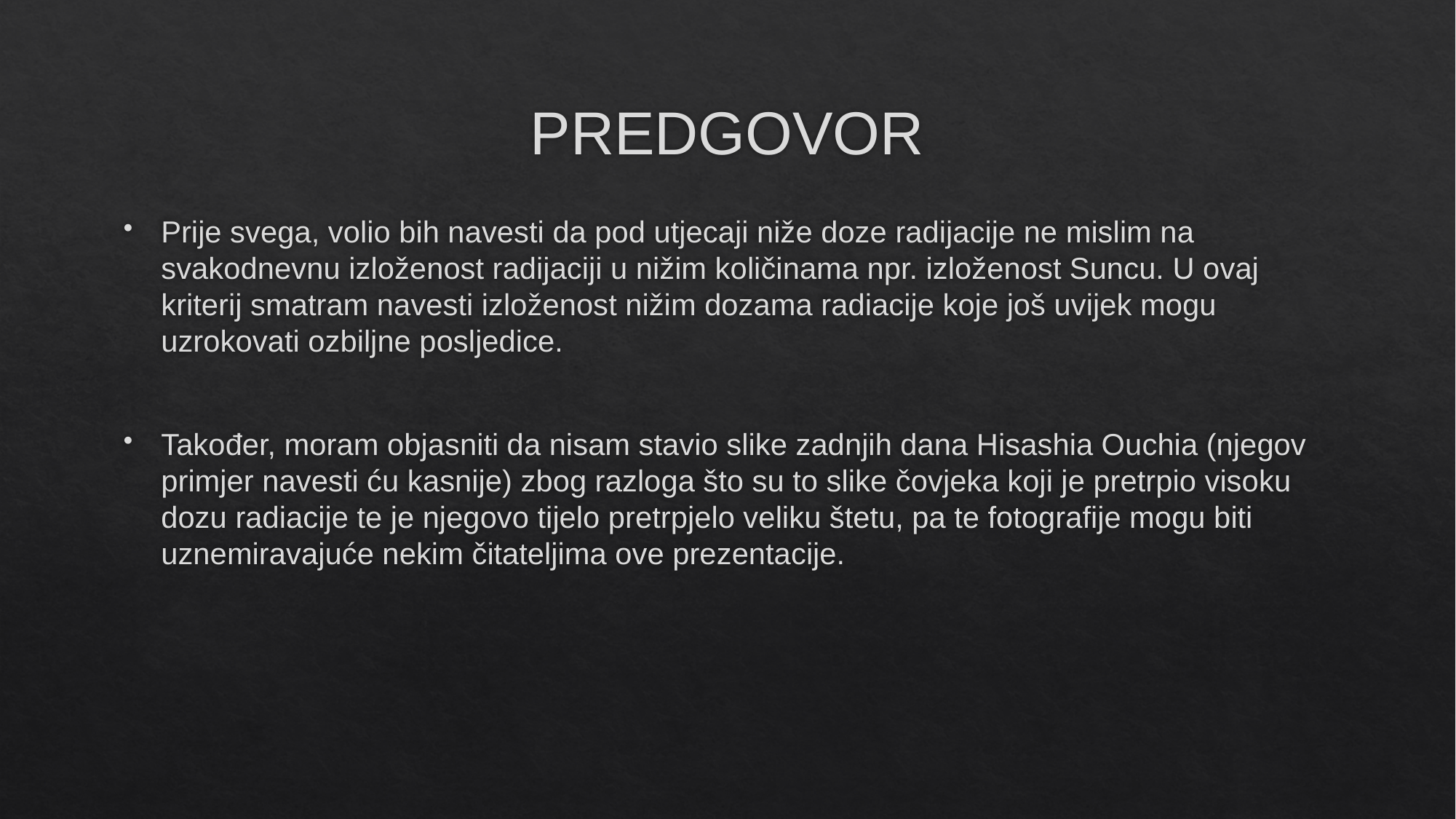

# PREDGOVOR
Prije svega, volio bih navesti da pod utjecaji niže doze radijacije ne mislim na svakodnevnu izloženost radijaciji u nižim količinama npr. izloženost Suncu. U ovaj kriterij smatram navesti izloženost nižim dozama radiacije koje još uvijek mogu uzrokovati ozbiljne posljedice.

Također, moram objasniti da nisam stavio slike zadnjih dana Hisashia Ouchia (njegov primjer navesti ću kasnije) zbog razloga što su to slike čovjeka koji je pretrpio visoku dozu radiacije te je njegovo tijelo pretrpjelo veliku štetu, pa te fotografije mogu biti uznemiravajuće nekim čitateljima ove prezentacije.